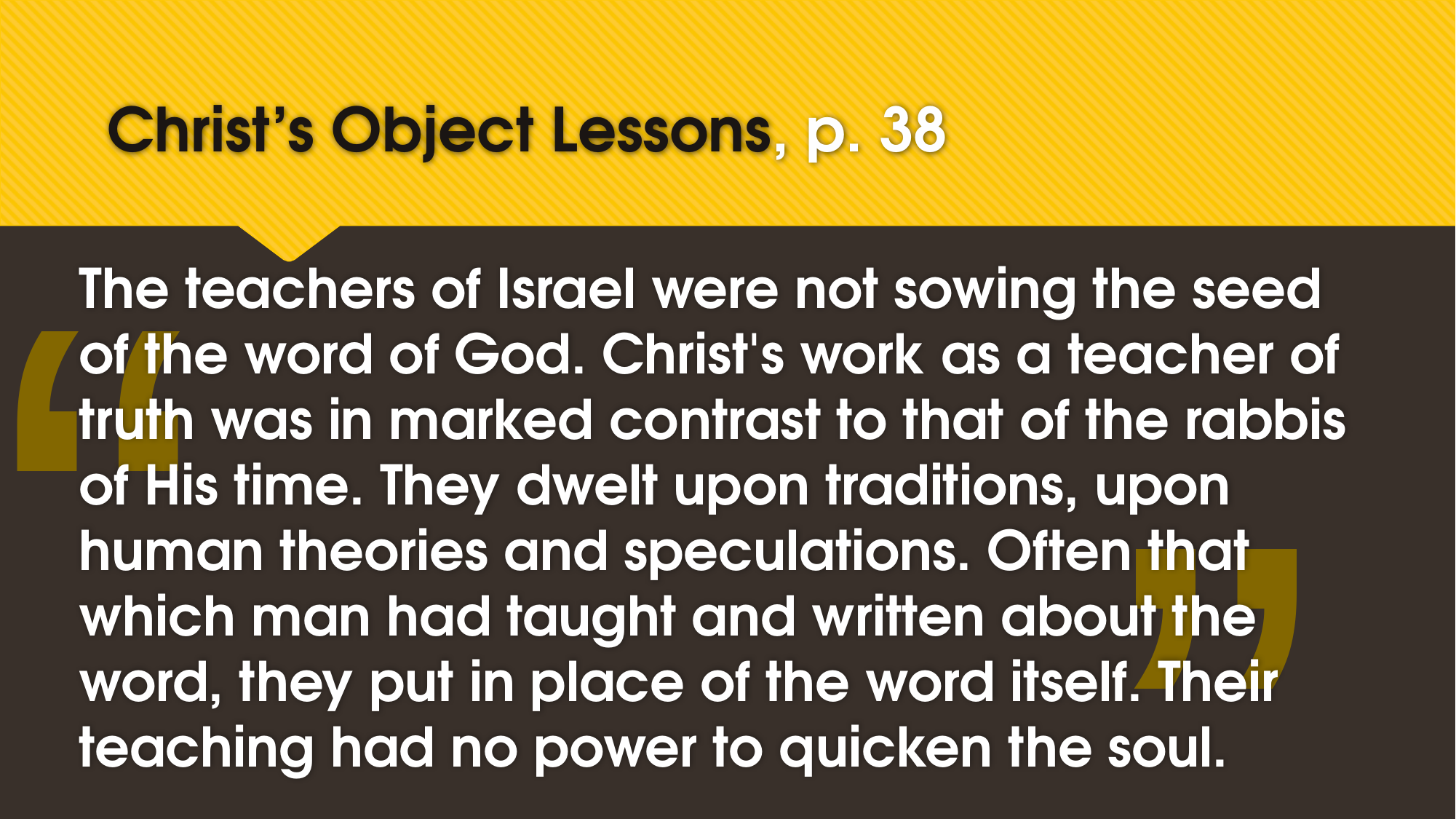

# Christ’s Object Lessons, p. 38
“
The teachers of Israel were not sowing the seed of the word of God. Christ's work as a teacher of truth was in marked contrast to that of the rabbis of His time. They dwelt upon traditions, upon human theories and speculations. Often that which man had taught and written about the word, they put in place of the word itself. Their teaching had no power to quicken the soul.
”